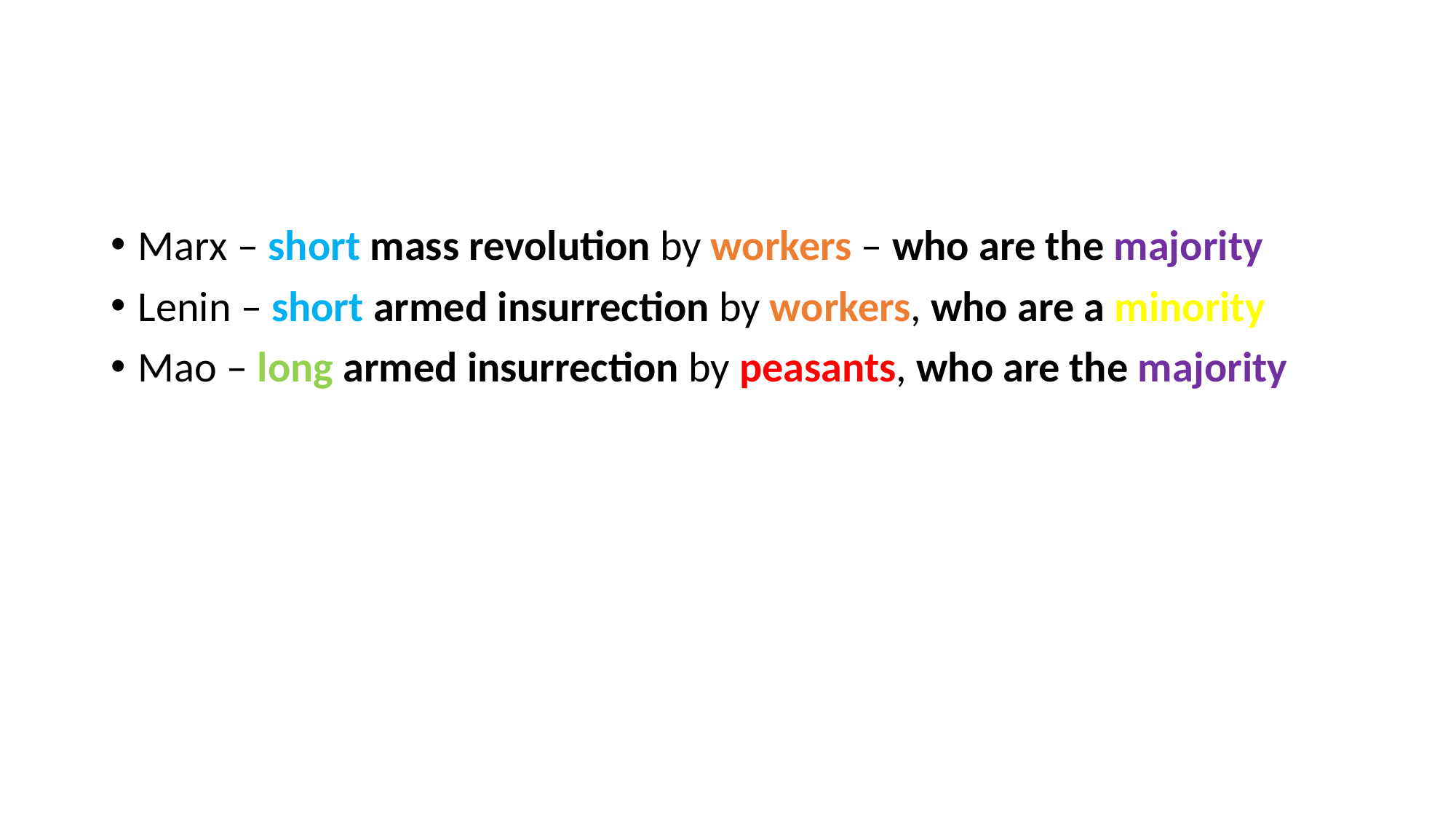

#
Marx – short mass revolution by workers – who are the majority
Lenin – short armed insurrection by workers, who are a minority
Mao – long armed insurrection by peasants, who are the majority